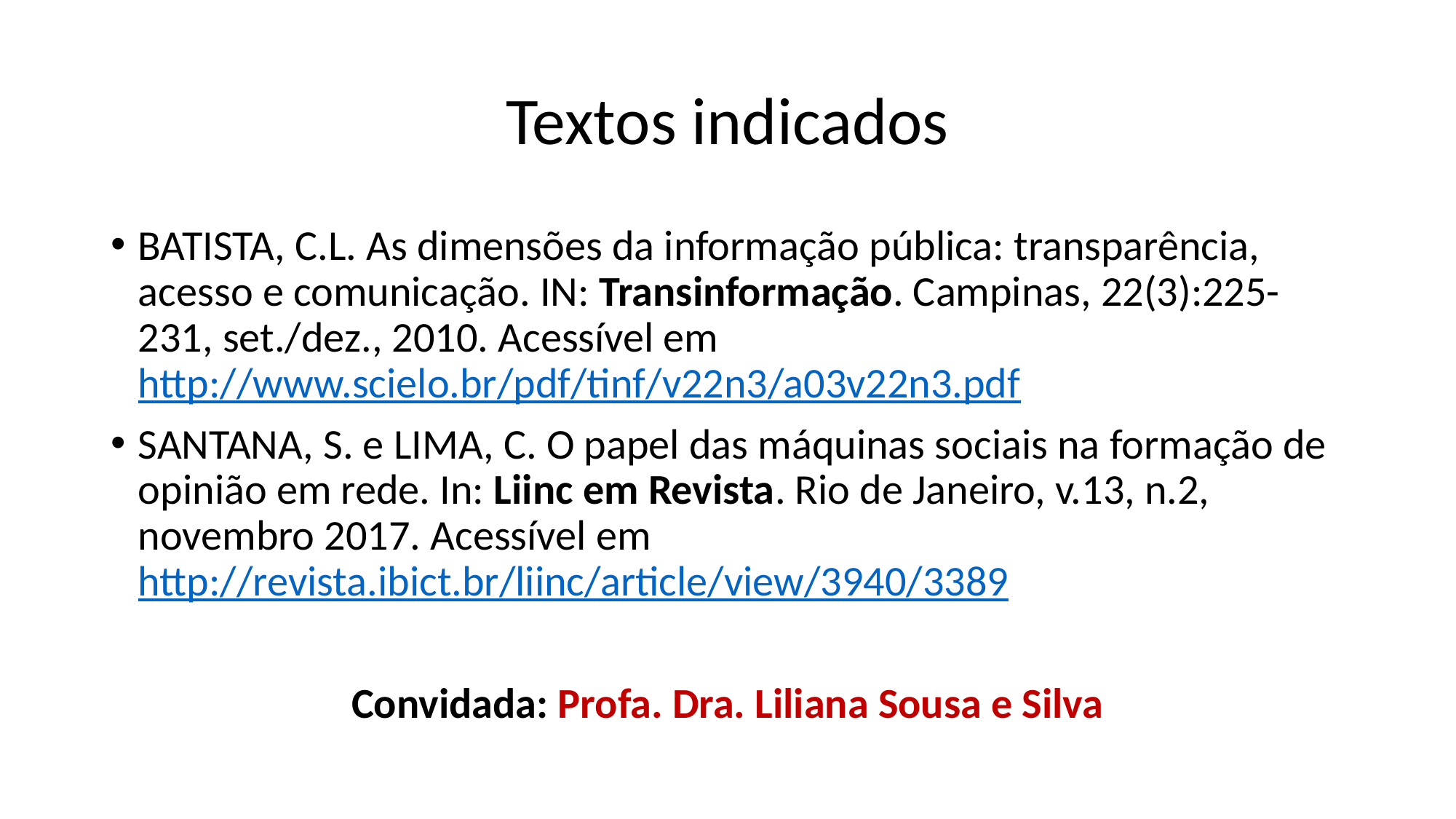

# Textos indicados
BATISTA, C.L. As dimensões da informação pública: transparência, acesso e comunicação. IN: Transinformação. Campinas, 22(3):225-231, set./dez., 2010. Acessível em http://www.scielo.br/pdf/tinf/v22n3/a03v22n3.pdf
SANTANA, S. e LIMA, C. O papel das máquinas sociais na formação de opinião em rede. In: Liinc em Revista. Rio de Janeiro, v.13, n.2, novembro 2017. Acessível em http://revista.ibict.br/liinc/article/view/3940/3389

Convidada: Profa. Dra. Liliana Sousa e Silva